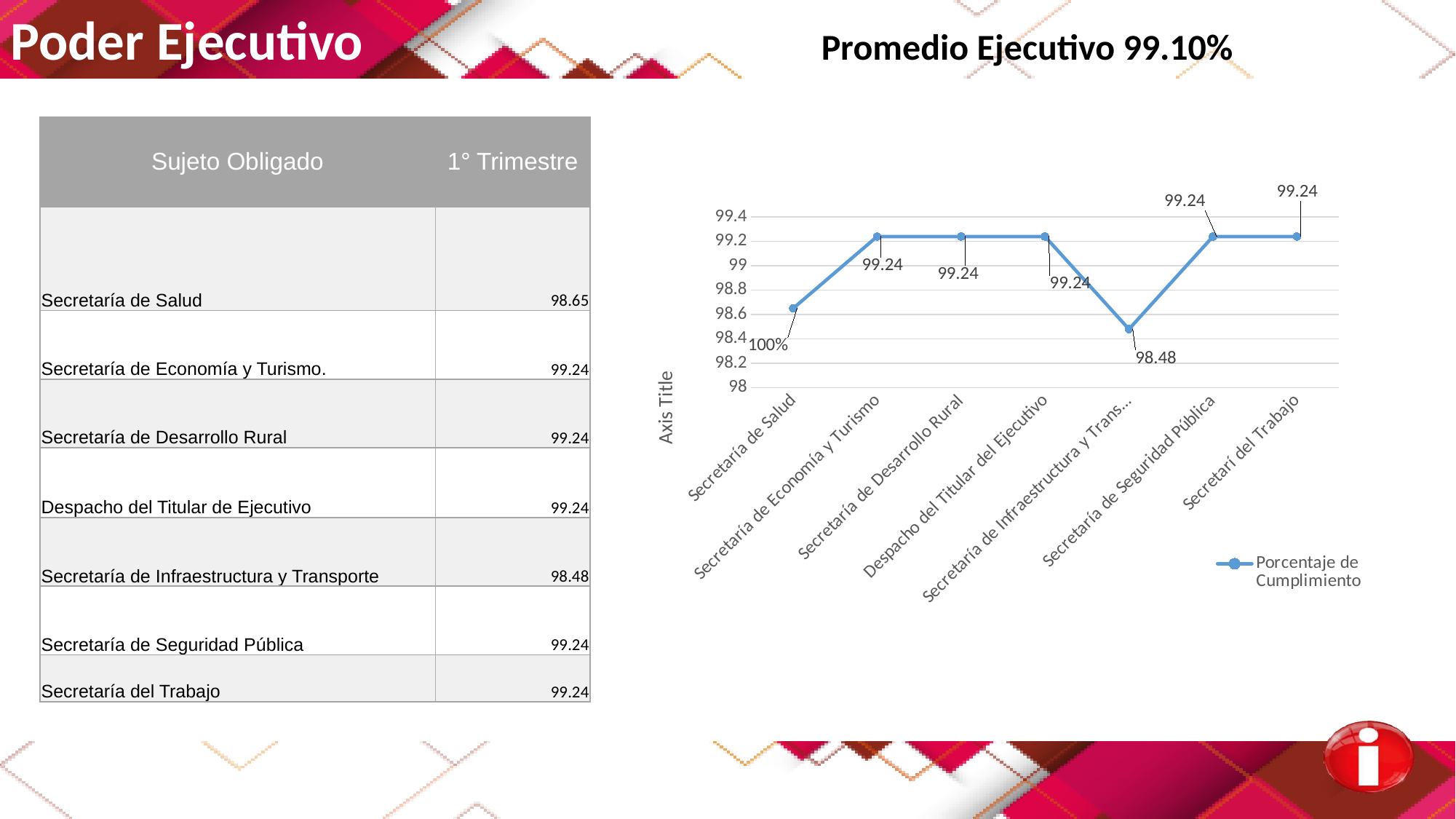

Poder Ejecutivo                                     Promedio Ejecutivo 99.10%
| Sujeto Obligado | 1° Trimestre |
| --- | --- |
| Secretaría de Salud | 98.65 |
| Secretaría de Economía y Turismo. | 99.24 |
| Secretaría de Desarrollo Rural | 99.24 |
| Despacho del Titular de Ejecutivo | 99.24 |
| Secretaría de Infraestructura y Transporte | 98.48 |
| Secretaría de Seguridad Pública | 99.24 |
| Secretaría del Trabajo | 99.24 |

### Chart

| Category | Porcentaje de Cumplimiento |
|---|---|
| Secretaría de Salud | 98.65 |
| Secretaría de Economía y Turismo | 99.24 |
| Secretaría de Desarrollo Rural | 99.24 |
| Despacho del Titular del Ejecutivo | 99.24 |
| Secretaría de Infraestructura y Transporte | 98.48 |
| Secretaría de Seguridad Pública | 99.24 |
| Secretarí del Trabajo | 99.24 |